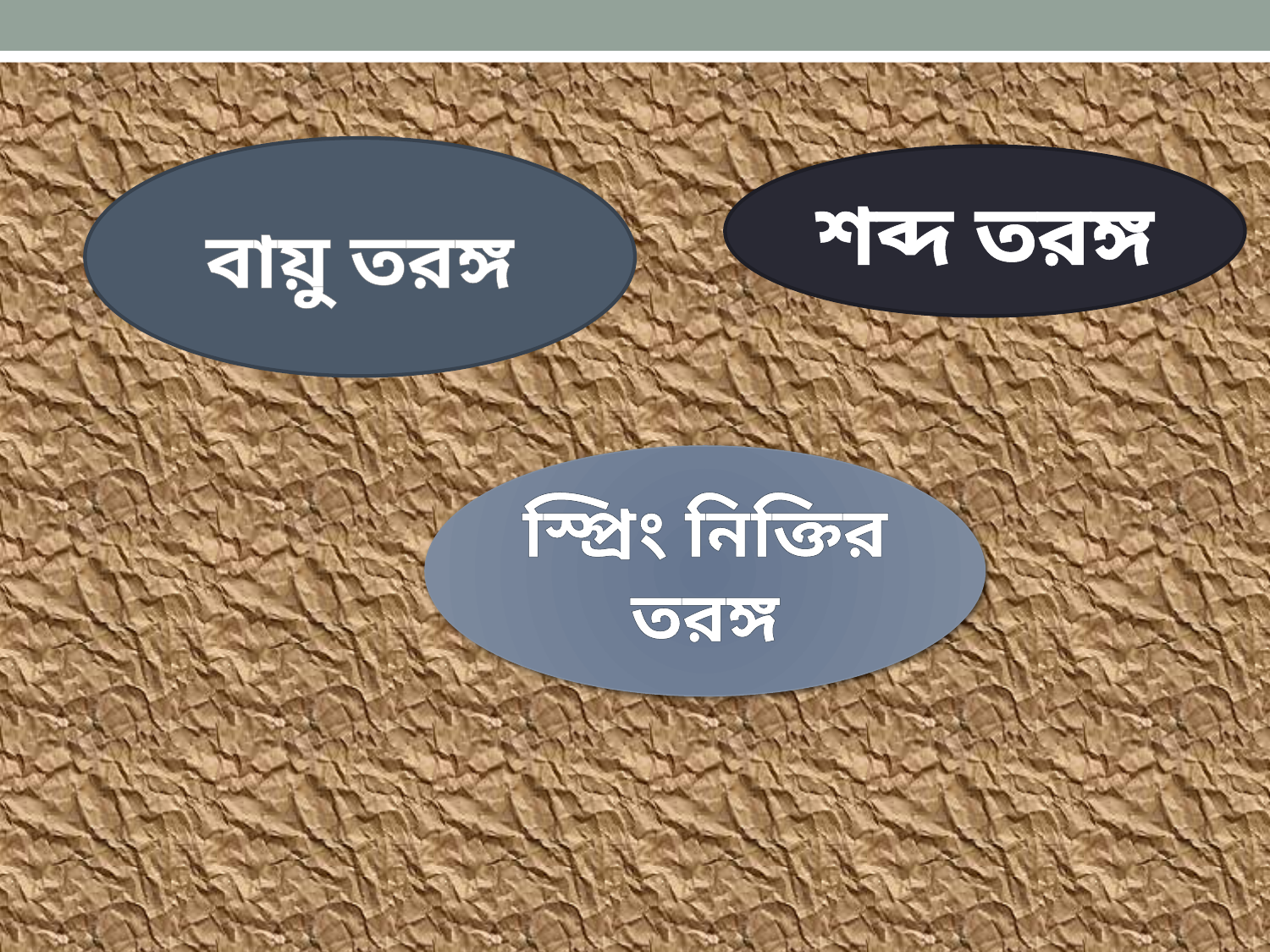

বায়ু তরঙ্গ
শব্দ তরঙ্গ
স্প্রিং নিক্তির তরঙ্গ